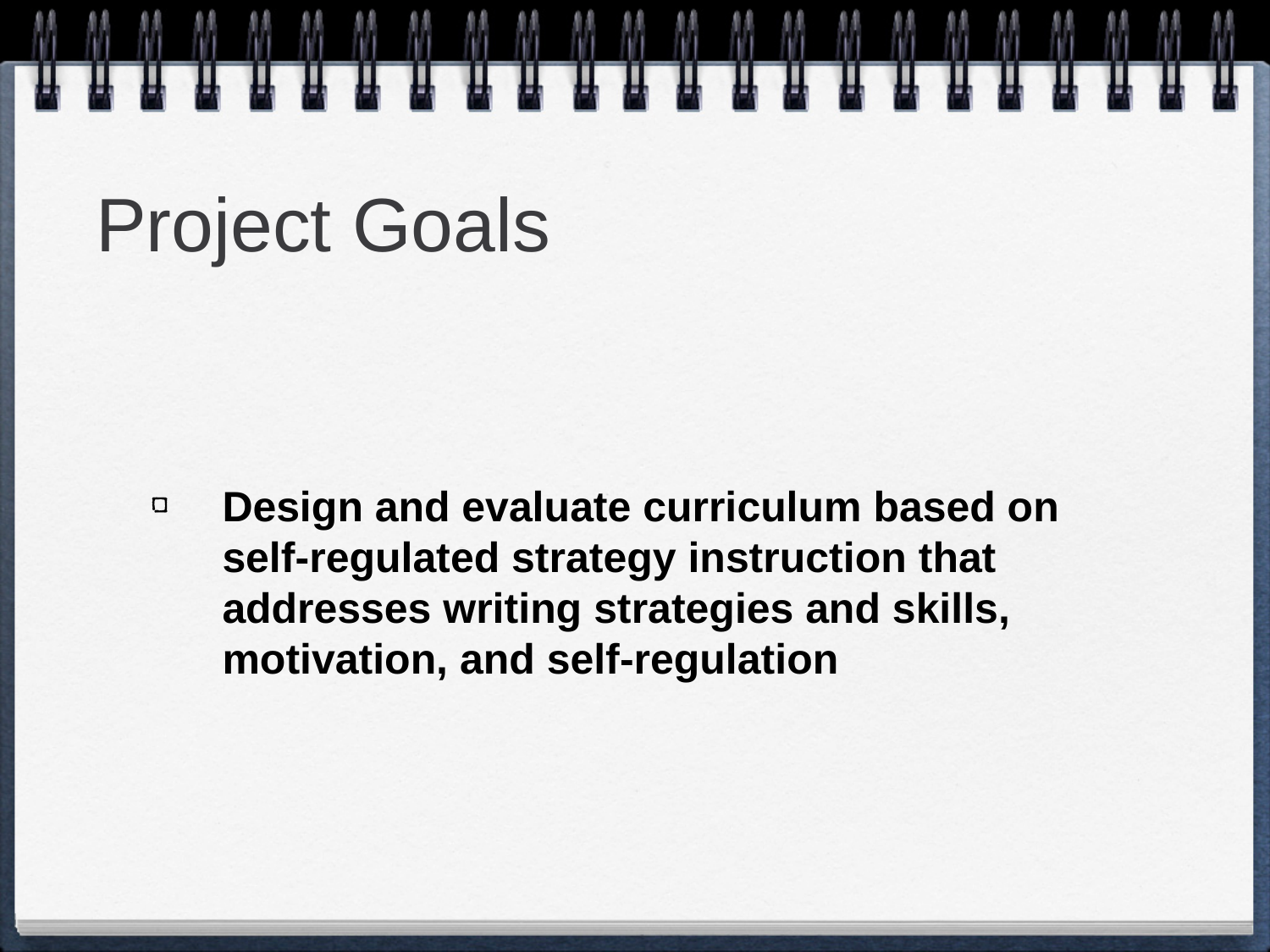

# Project Goals
Design and evaluate curriculum based on self-regulated strategy instruction that addresses writing strategies and skills, motivation, and self-regulation